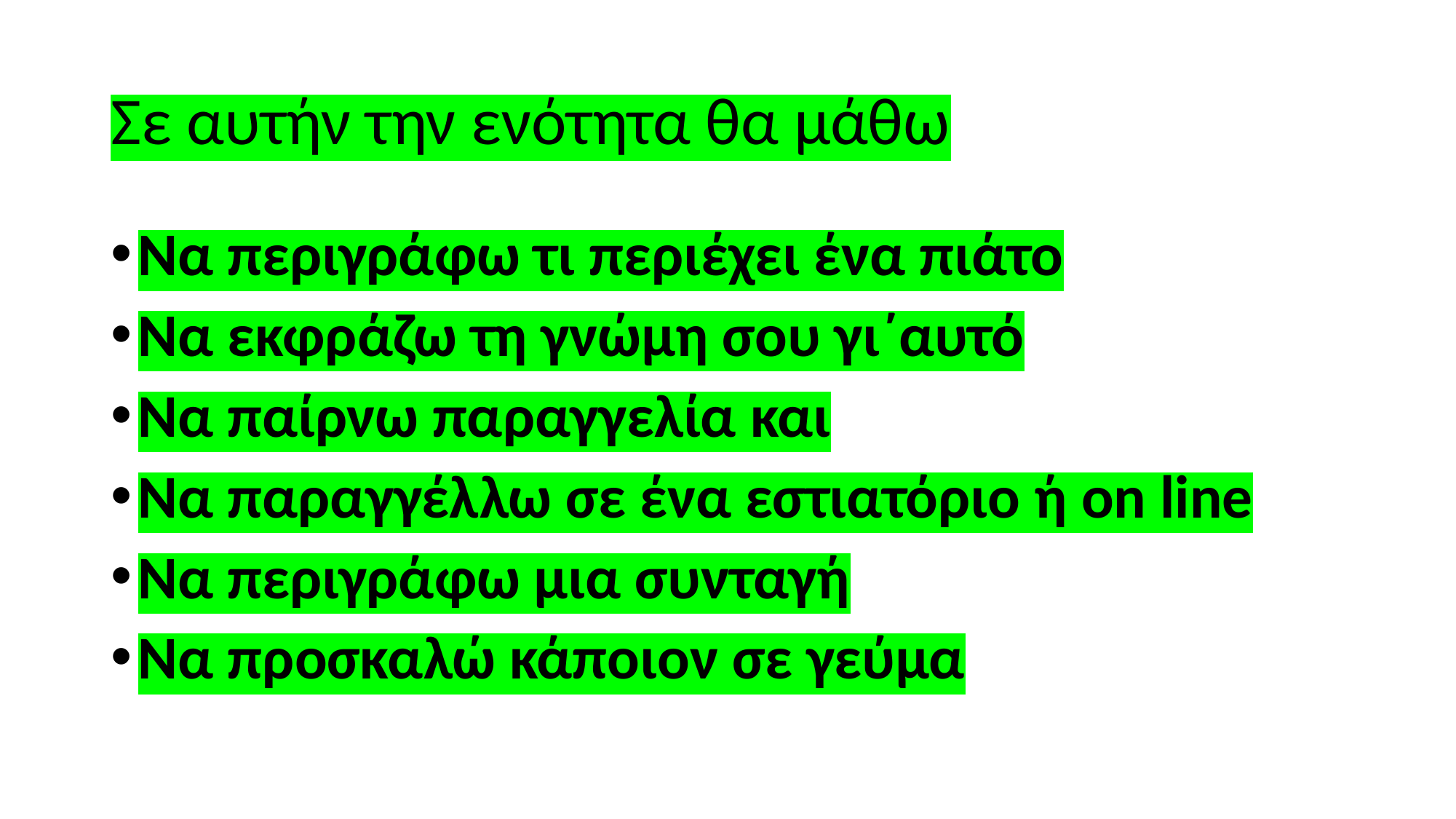

# Σε αυτήν την ενότητα θα μάθω
Να περιγράφω τι περιέχει ένα πιάτο
Να εκφράζω τη γνώμη σου γι΄αυτό
Να παίρνω παραγγελία και
Να παραγγέλλω σε ένα εστιατόριο ή on line
Να περιγράφω μια συνταγή
Να προσκαλώ κάποιον σε γεύμα